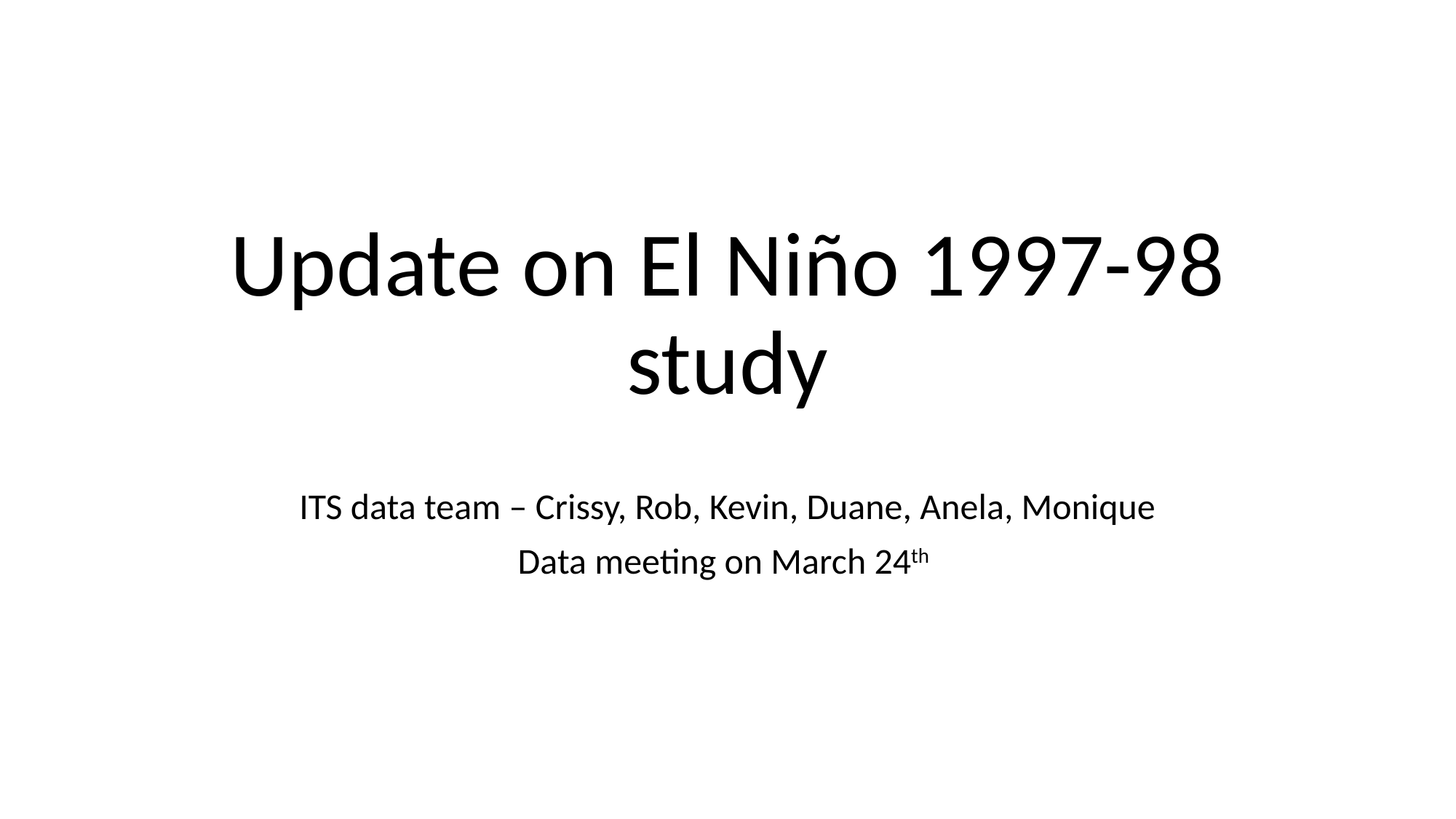

# Update on El Niño 1997-98 study
ITS data team – Crissy, Rob, Kevin, Duane, Anela, Monique
Data meeting on March 24th